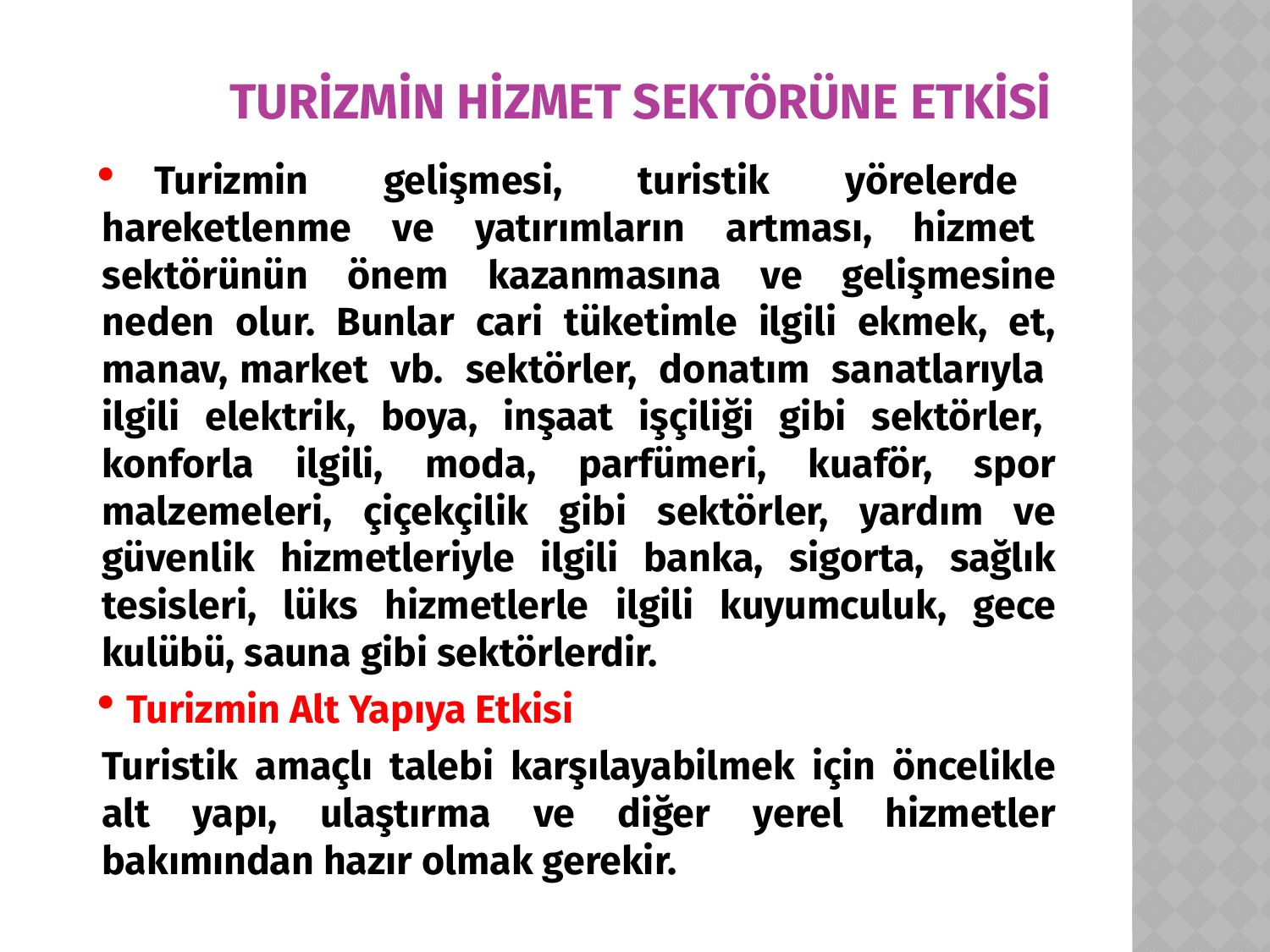

# Turizmin Hizmet Sektörüne Etkisi
 Turizmin  gelişmesi,  turistik  yörelerde  hareketlenme  ve  yatırımların  artması,  hizmet  sektörünün önem kazanmasına ve gelişmesine neden olur. Bunlar cari tüketimle ilgili ekmek, et, manav, market  vb.  sektörler,  donatım  sanatlarıyla  ilgili  elektrik,  boya,  inşaat  işçiliği  gibi  sektörler,  konforla ilgili, moda, parfümeri, kuaför, spor malzemeleri, çiçekçilik gibi sektörler, yardım ve güvenlik hizmetleriyle ilgili banka, sigorta, sağlık tesisleri, lüks hizmetlerle ilgili kuyumculuk, gece kulübü, sauna gibi sektörlerdir.
 Turizmin Alt Yapıya Etkisi
Turistik amaçlı talebi karşılayabilmek için öncelikle alt yapı, ulaştırma ve diğer yerel hizmetler bakımından hazır olmak gerekir.